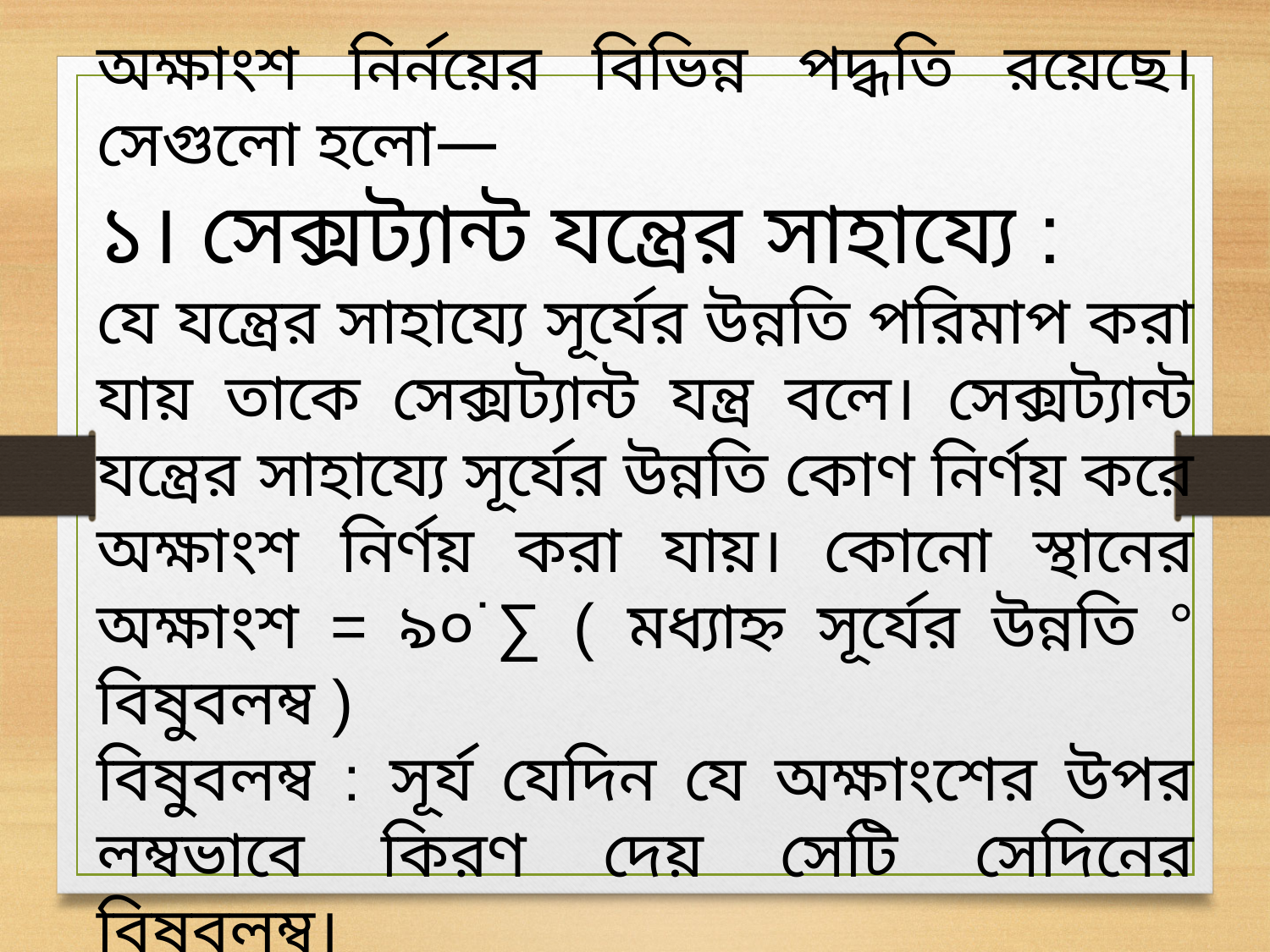

অক্ষাংশ নির্নয়ের বিভিন্ন পদ্ধতি রয়েছে। সেগুলো হলো—
১। সেক্সট্যান্ট যন্ত্রের সাহায্যে :
যে যন্ত্রের সাহায্যে সূর্যের উন্নতি পরিমাপ করা যায় তাকে সেক্সট্যান্ট যন্ত্র বলে। সেক্সট্যান্ট যন্ত্রের সাহায্যে সূর্যের উন্নতি কোণ নির্ণয় করে অক্ষাংশ নির্ণয় করা যায়। কোনো স্থানের অক্ষাংশ = ৯০˙∑ ( মধ্যাহ্ন সূর্যের উন্নতি ° বিষুবলম্ব )
বিষুবলম্ব : সূর্য যেদিন যে অক্ষাংশের উপর লম্বভাবে কিরণ দেয় সেটি সেদিনের বিষুবলম্ব।